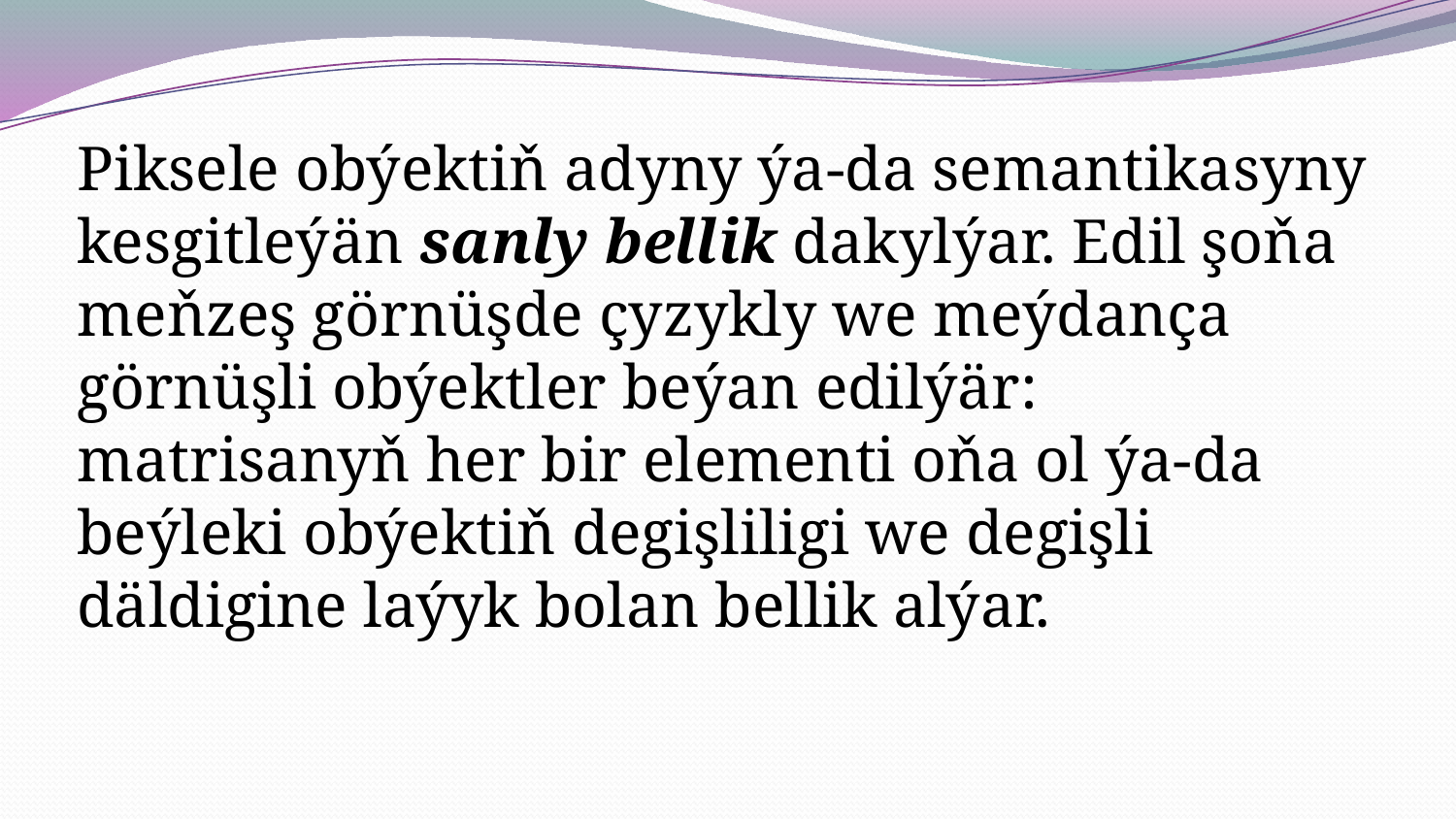

Piksele obýektiň adyny ýa-da semantikasyny kesgitleýän sanly bellik dakylýar. Edil şoňa meňzeş görnüşde çyzykly we meýdança görnüşli obýektler beýan edilýär: matrisanyň her bir elementi oňa ol ýa-da beýleki obýektiň degişliligi we degişli däldigine laýyk bolan bellik alýar.